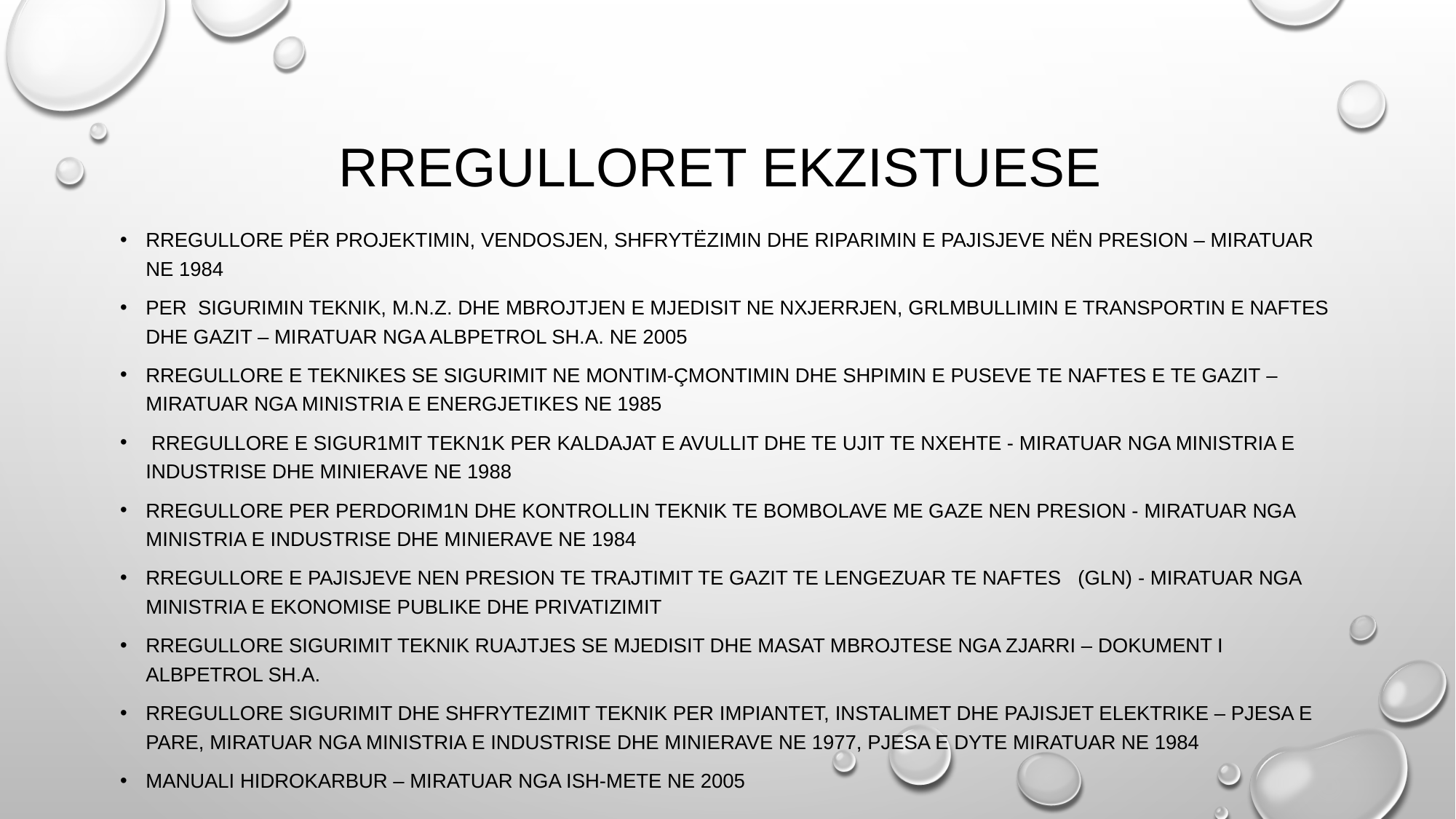

# Rregulloret ekzistuese
RREGULLORE PËR PROJEKTIMIN, VENDOSJEN, SHFRYTËZIMIN DHE RIPARIMIN E PAJISJEVE NËN PRESION – miratuar ne 1984
PER  SIGURIMIN TEKNIK, M.N.Z. DHE MBROJTJEN E MJEDISIT NE NXJERRJEN, GRLMBULLIMIN E TRANSPORTIN E NAFTES DHE GAZIT – miratuar nga Albpetrol sh.a. ne 2005
RREGULLORE E TEKNIKES SE SIGURIMIT NE MONTIM-ÇMONTIMIN DHE SHPIMIN E PUSEVE TE NAFTES E TE GAZIT – MIRATUAR NGA MINISTRIA E ENERGJETIKES NE 1985
 RREGULLORE E SIGUR1MIT TEKN1K PER KALDAJAT E AVULLIT DHE TE UJIT TE NXEHTE - MIRATUAR NGA MINISTRIA E INDUSTRISE DHE MINIERAVE NE 1988
RREGULLORE PER PERDORIM1N DHE KONTROLLIN TEKNIK TE BOMBOLAVE ME GAZE NEN PRESION - MIRATUAR NGA MINISTRIA E INDUSTRISE DHE MINIERAVE NE 1984
RREGULLORE E PAJISJEVE NEN PRESION TE TRAJTIMIT TE GAZIT TE LENGEZUAR TE NAFTES   (GLN) - MIRATUAR NGA MINISTRIA E Ekonomise Publike dhe Privatizimit
RREGULLORE SIGURIMIT TEKNIK RUAJTJES SE MJEDISIT DHE MASAT MBROJTESE NGA ZJARRI – Dokument I Albpetrol Sh.A.
RREGULLORE SIGURIMIT dhe shfrytezimit teknik per impiantet, instalimet dhe pajisjet elektrike – pjesa e pare, miratuar nga ministria e industrise dhe minierave ne 1977, pjesa e dyte miratuar ne 1984
Manuali hidrokarbur – miratuar nga ish-METE ne 2005